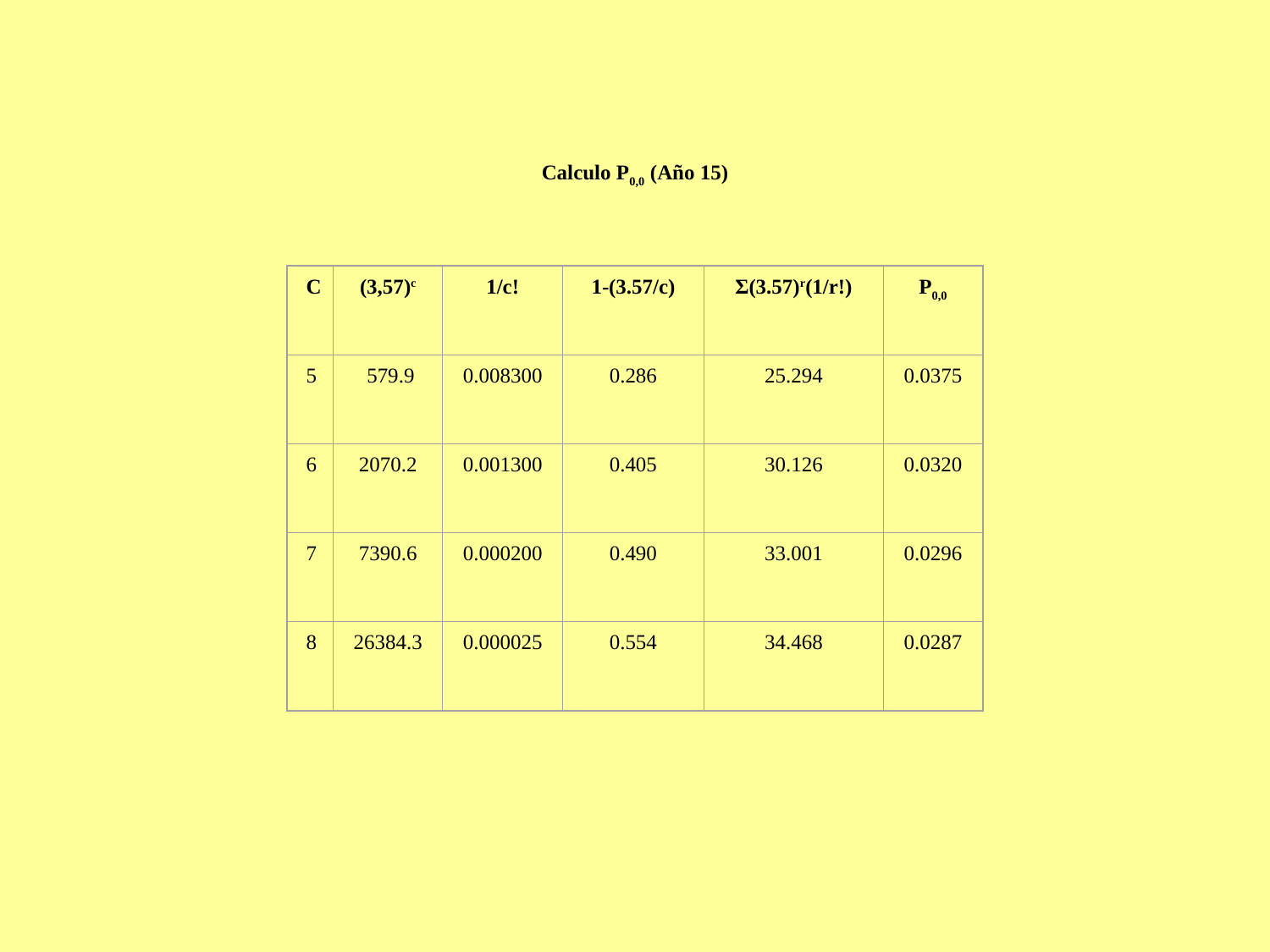

Calculo P0,0 (Año 15)

C

(3,57)c

1/c!

1-(3.57/c)

Σ(3.57)r(1/r!)

P0,0

5

 579.9

0.008300

0.286

25.294

0.0375

6

2070.2

0.001300

0.405

30.126

0.0320

7

7390.6

0.000200

0.490

33.001

0.0296

8

26384.3

0.000025

0.554

34.468

0.0287